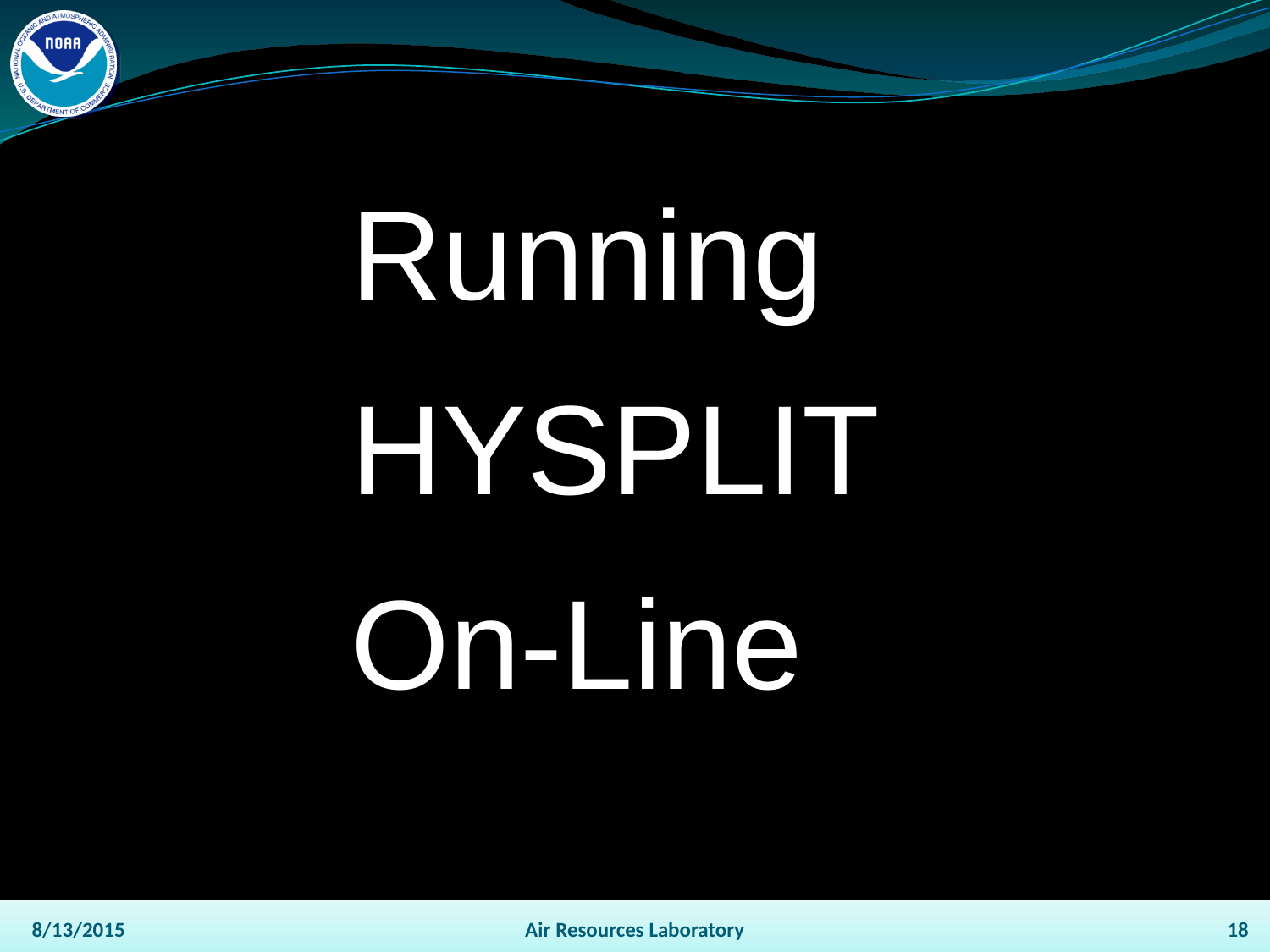

Running
HYSPLIT
On-Line
8/13/2015
Air Resources Laboratory
18